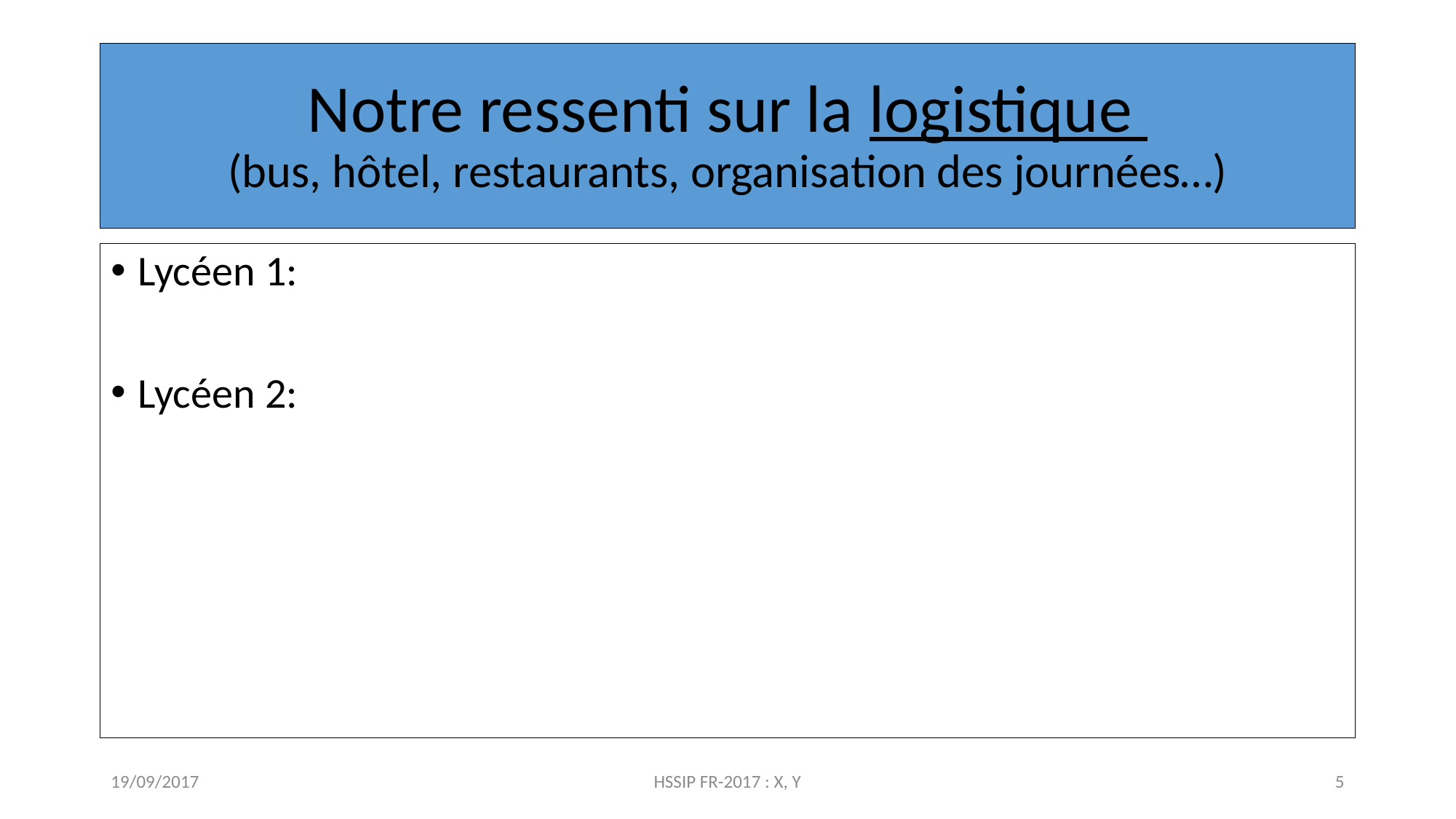

# Notre ressenti sur la logistique (bus, hôtel, restaurants, organisation des journées…)
Lycéen 1:

Lycéen 2:

19/09/2017
HSSIP FR-2017 : X, Y
5